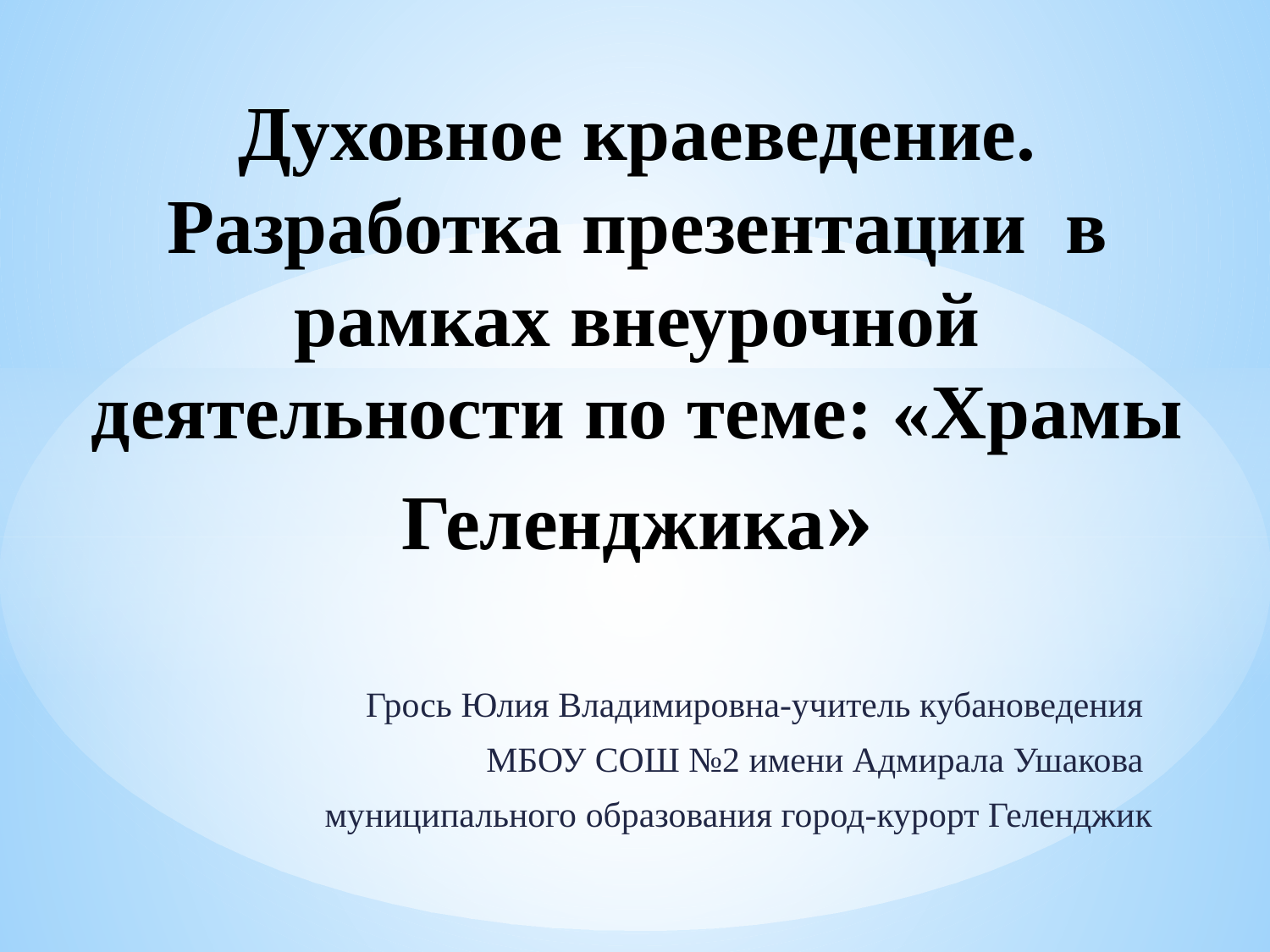

# Духовное краеведение. Разработка презентации  в рамках внеурочной деятельности по теме: «Храмы Геленджика»
Грось Юлия Владимировна-учитель кубановедения
МБОУ СОШ №2 имени Адмирала Ушакова
муниципального образования город-курорт Геленджик